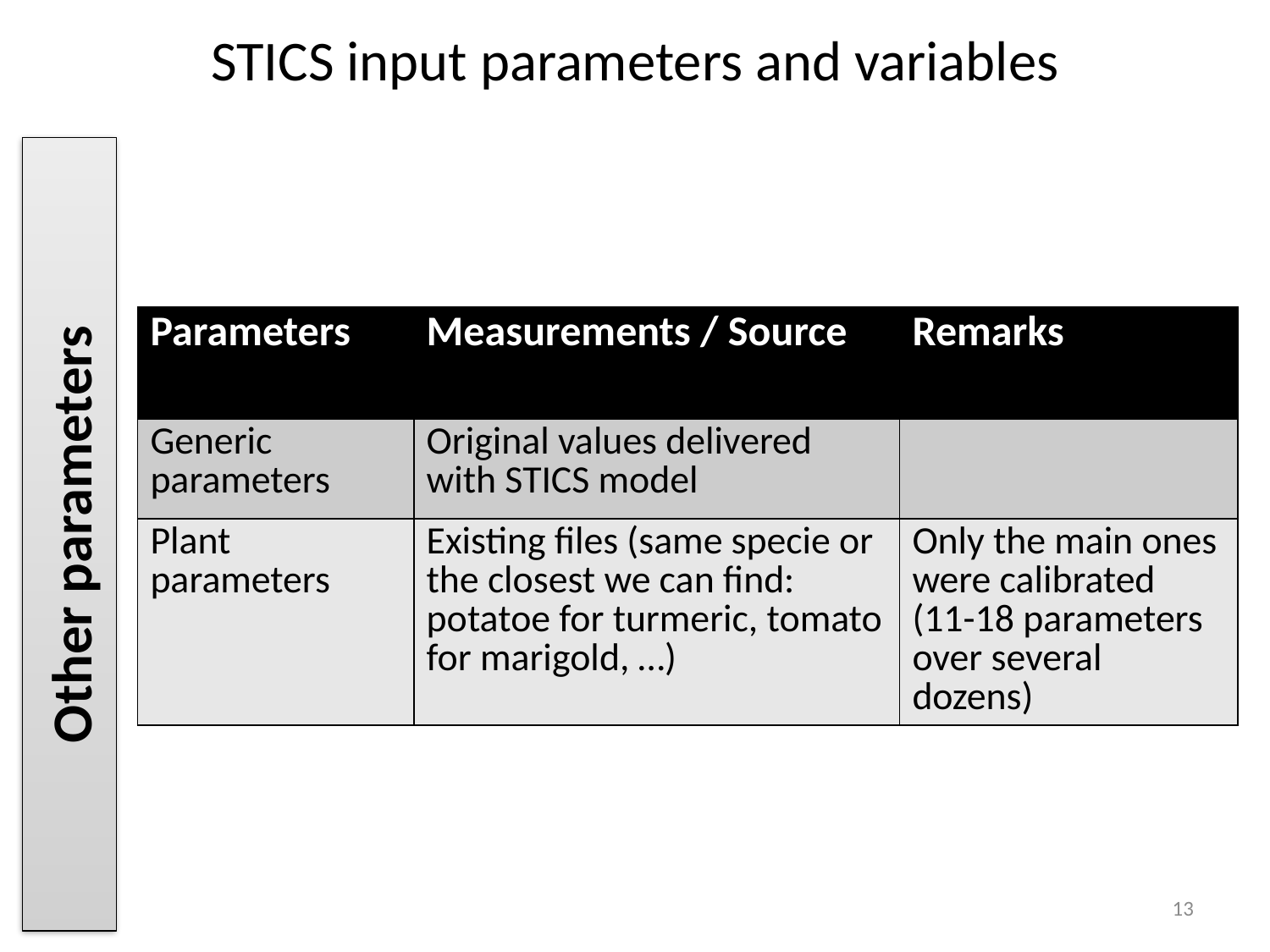

# STICS input parameters and variables
Other parameters
| Parameters | Measurements / Source | Remarks |
| --- | --- | --- |
| Generic parameters | Original values delivered with STICS model |  |
| Plant parameters | Existing files (same specie or the closest we can find: potatoe for turmeric, tomato for marigold, …) | Only the main ones were calibrated (11-18 parameters over several dozens) |
13